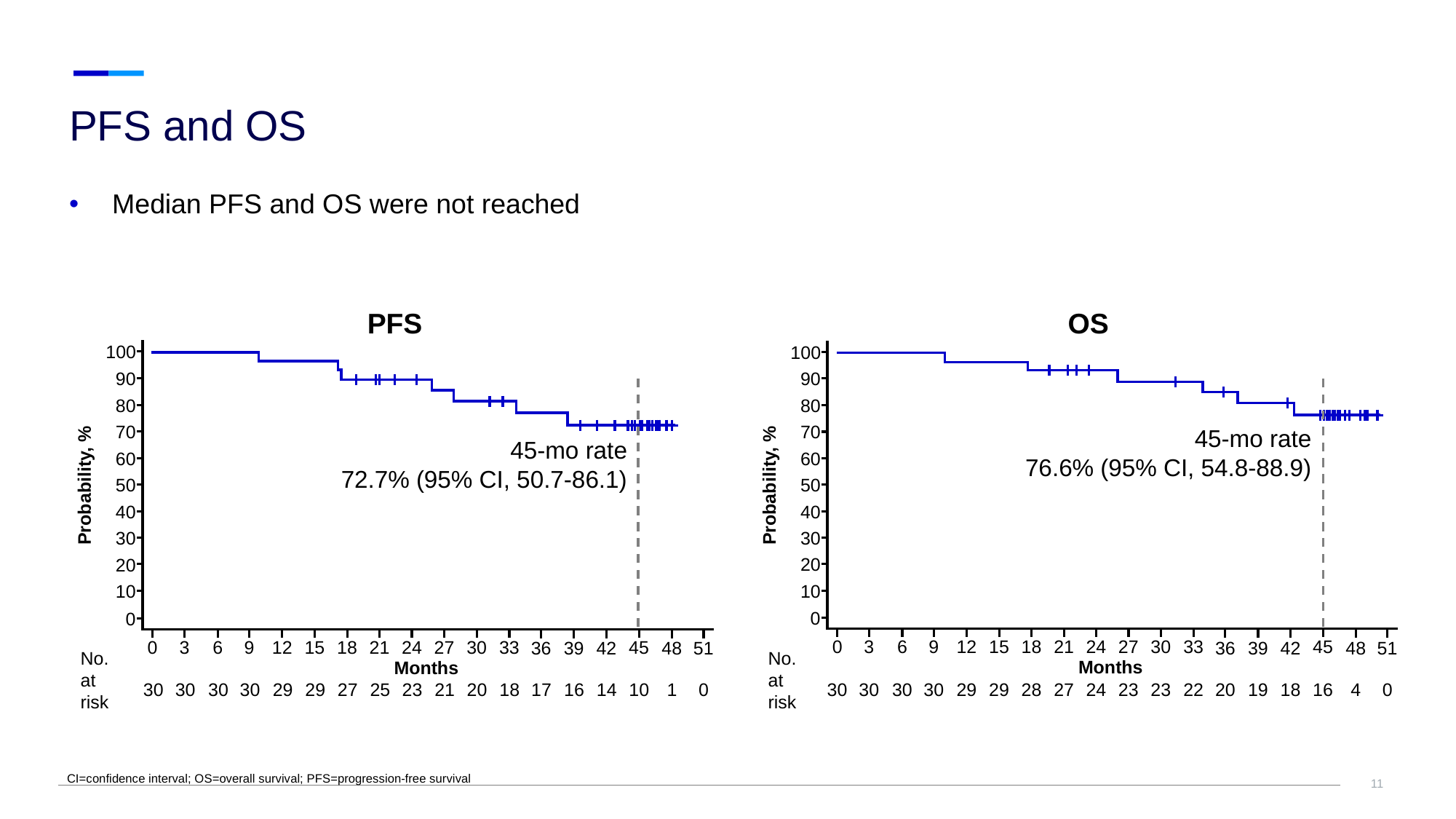

# PFS and OS
Median PFS and OS were not reached
PFS
OS
100
90
80
70
60
50
Probability, %
40
30
20
10
0
0
3
6
9
12
15
18
21
24
27
30
33
45
36
39
42
48
51
Months
100

90

80

70

60
50
Probability, %
40
30
20
10
0
45
0
3
6
9
12
15
18
21
24
27
30
33
36
39
42
48
51
Months
No.
at risk
No.
at risk
30
30
30
30
29
29
27
25
23
21
20
18
17
16
14
10
1
0
30
30
30
30
29
29
28
27
24
23
23
22
20
19
18
16
4
0
45-mo rate
76.6% (95% CI, 54.8-88.9)
45-mo rate
72.7% (95% CI, 50.7-86.1)
CI=confidence interval; OS=overall survival; PFS=progression-free survival